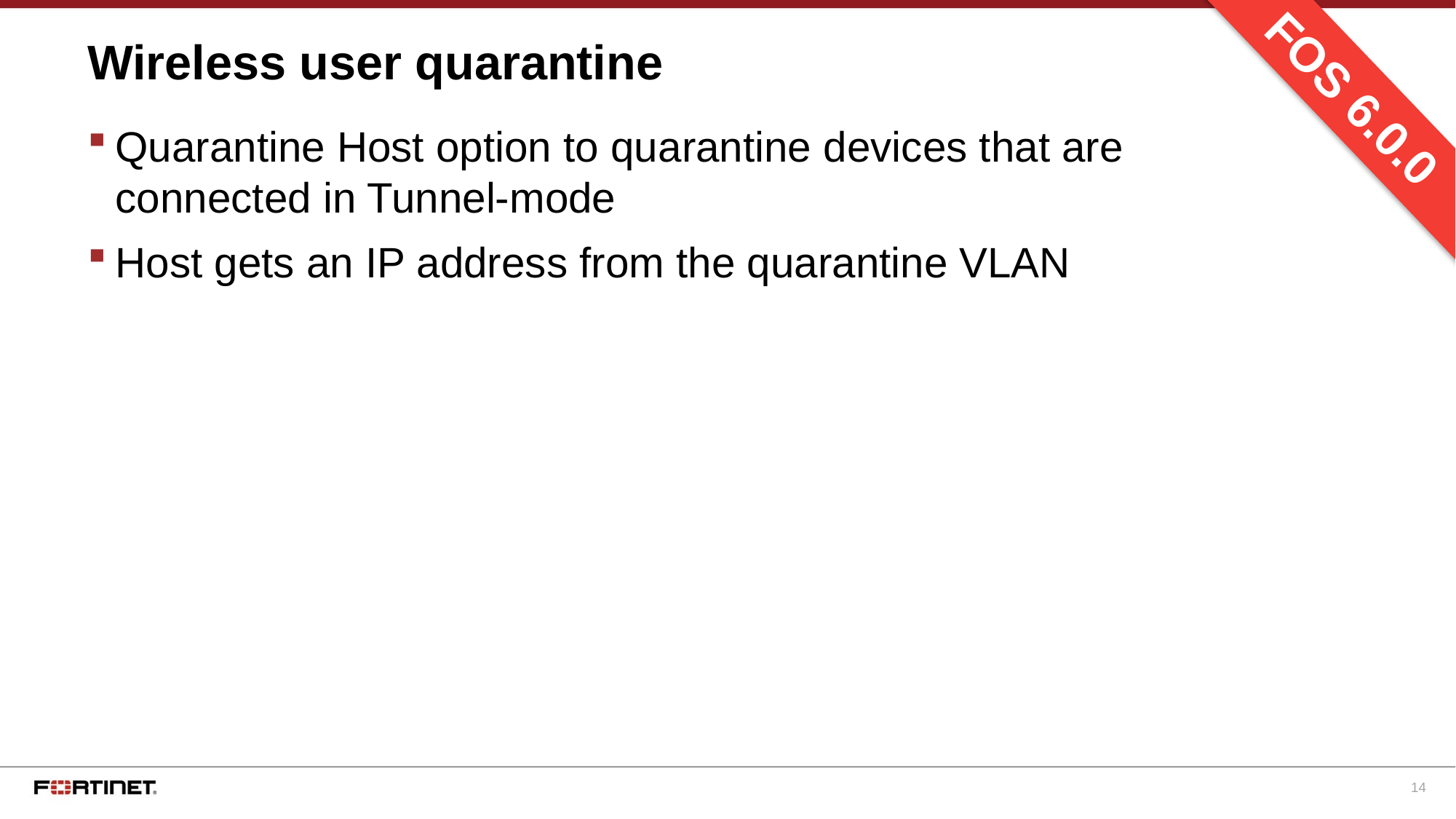

# Wireless user quarantine
FOS 6.0.0
Quarantine Host option to quarantine devices that are connected in Tunnel-mode
Host gets an IP address from the quarantine VLAN